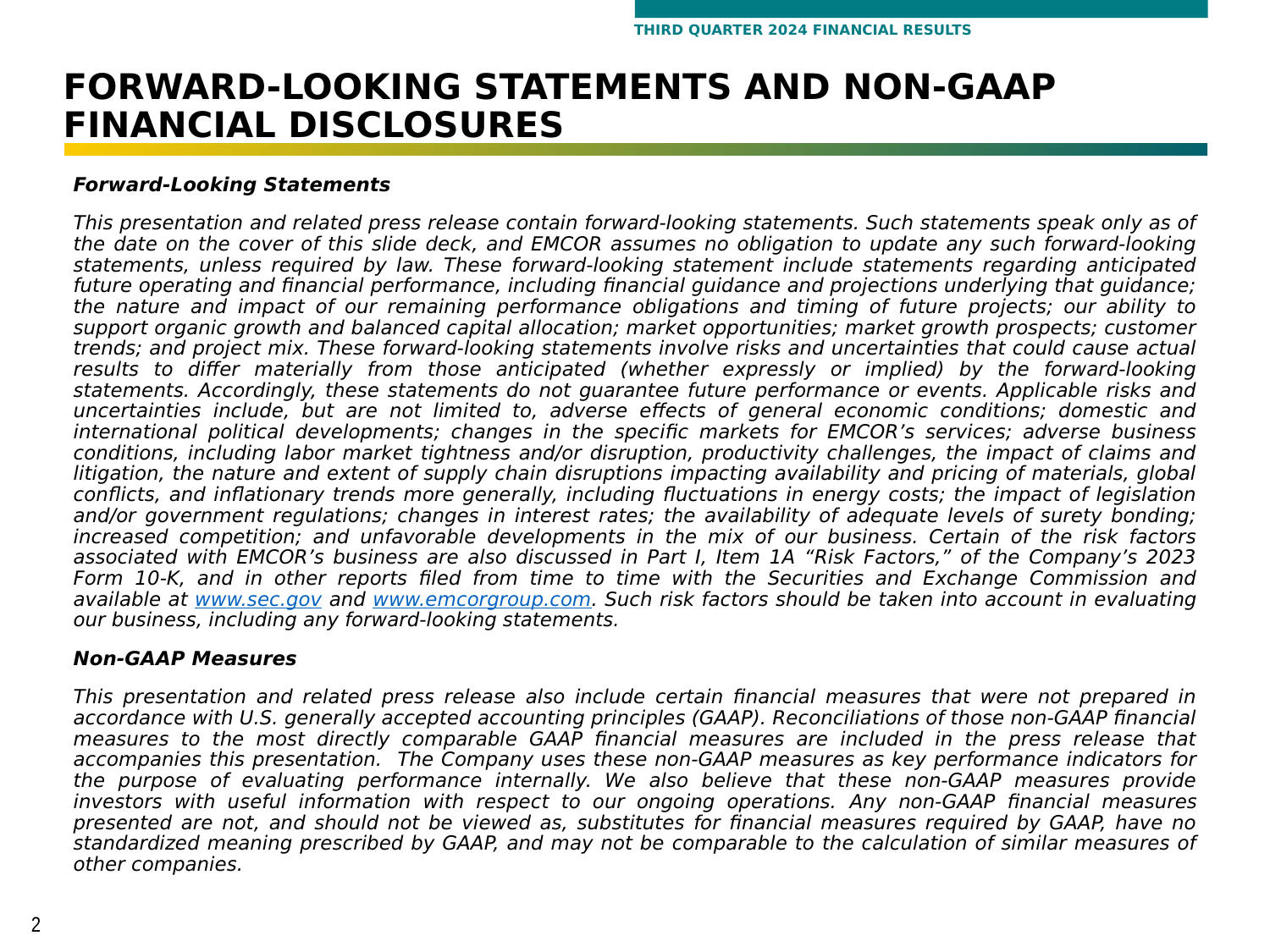

# FORWARD-LOOKING STATEMENTS AND NON-GAAP FINANCIAL DISCLOSURES
Forward-Looking Statements
This presentation and related press release contain forward-looking statements. Such statements speak only as of the date on the cover of this slide deck, and EMCOR assumes no obligation to update any such forward-looking statements, unless required by law. These forward-looking statement include statements regarding anticipated future operating and financial performance, including financial guidance and projections underlying that guidance; the nature and impact of our remaining performance obligations and timing of future projects; our ability to support organic growth and balanced capital allocation; market opportunities; market growth prospects; customer trends; and project mix. These forward-looking statements involve risks and uncertainties that could cause actual results to differ materially from those anticipated (whether expressly or implied) by the forward-looking statements. Accordingly, these statements do not guarantee future performance or events. Applicable risks and uncertainties include, but are not limited to, adverse effects of general economic conditions; domestic and international political developments; changes in the specific markets for EMCOR’s services; adverse business conditions, including labor market tightness and/or disruption, productivity challenges, the impact of claims and litigation, the nature and extent of supply chain disruptions impacting availability and pricing of materials, global conflicts, and inflationary trends more generally, including fluctuations in energy costs; the impact of legislation and/or government regulations; changes in interest rates; the availability of adequate levels of surety bonding; increased competition; and unfavorable developments in the mix of our business. Certain of the risk factors associated with EMCOR’s business are also discussed in Part I, Item 1A “Risk Factors,” of the Company’s 2023 Form 10-K, and in other reports filed from time to time with the Securities and Exchange Commission and available at www.sec.gov and www.emcorgroup.com. Such risk factors should be taken into account in evaluating our business, including any forward-looking statements.
Non-GAAP Measures
This presentation and related press release also include certain financial measures that were not prepared in accordance with U.S. generally accepted accounting principles (GAAP). Reconciliations of those non-GAAP financial measures to the most directly comparable GAAP financial measures are included in the press release that accompanies this presentation.  The Company uses these non-GAAP measures as key performance indicators for the purpose of evaluating performance internally. We also believe that these non-GAAP measures provide investors with useful information with respect to our ongoing operations. Any non-GAAP financial measures presented are not, and should not be viewed as, substitutes for financial measures required by GAAP, have no standardized meaning prescribed by GAAP, and may not be comparable to the calculation of similar measures of other companies.